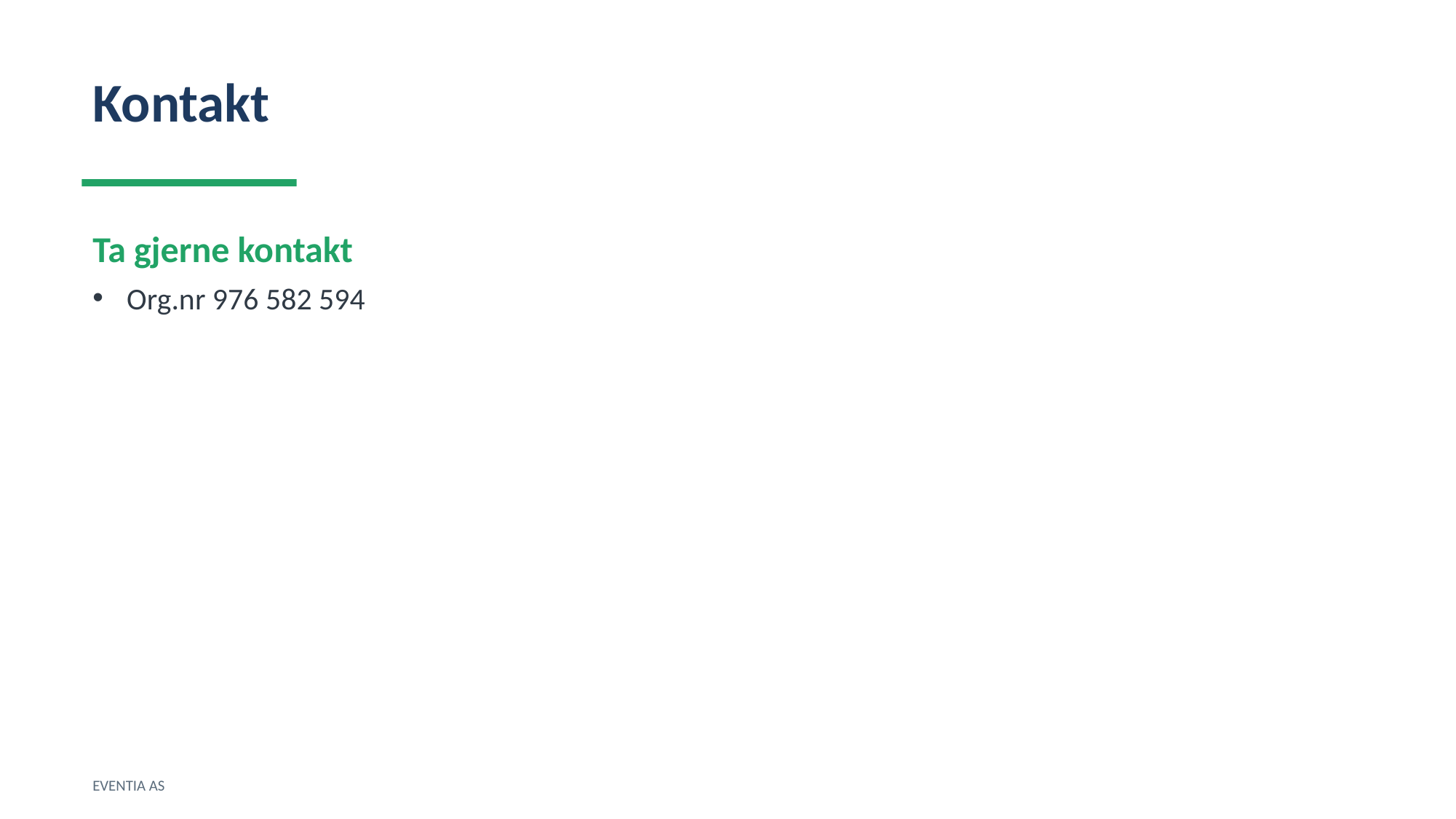

Kontakt

Ta gjerne kontakt
Org.nr 976 582 594
EVENTIA AS